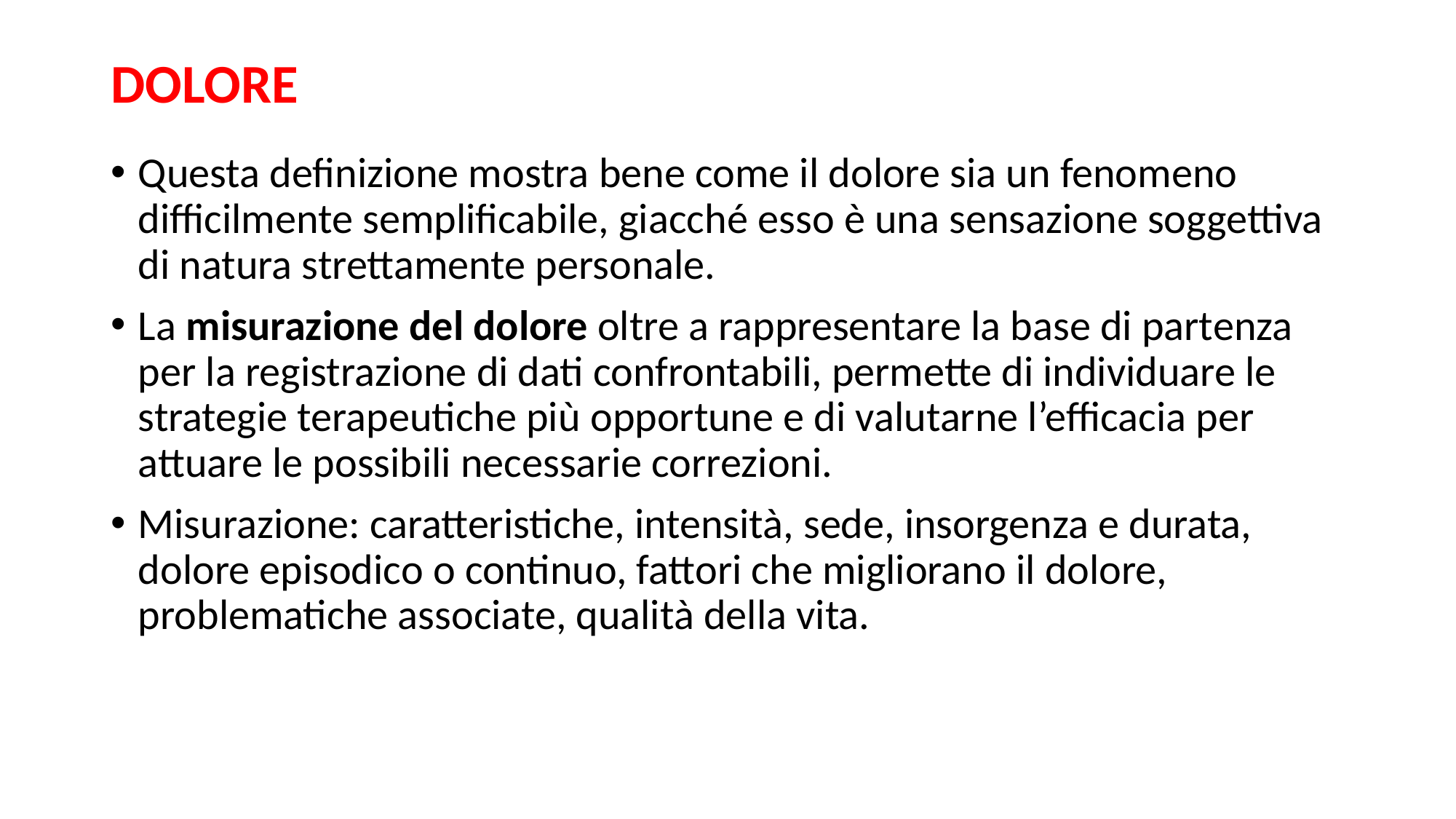

# DOLORE
Questa definizione mostra bene come il dolore sia un fenomeno difficilmente semplificabile, giacché esso è una sensazione soggettiva di natura strettamente personale.
La misurazione del dolore oltre a rappresentare la base di partenza per la registrazione di dati confrontabili, permette di individuare le strategie terapeutiche più opportune e di valutarne l’efficacia per attuare le possibili necessarie correzioni.
Misurazione: caratteristiche, intensità, sede, insorgenza e durata, dolore episodico o continuo, fattori che migliorano il dolore, problematiche associate, qualità della vita.